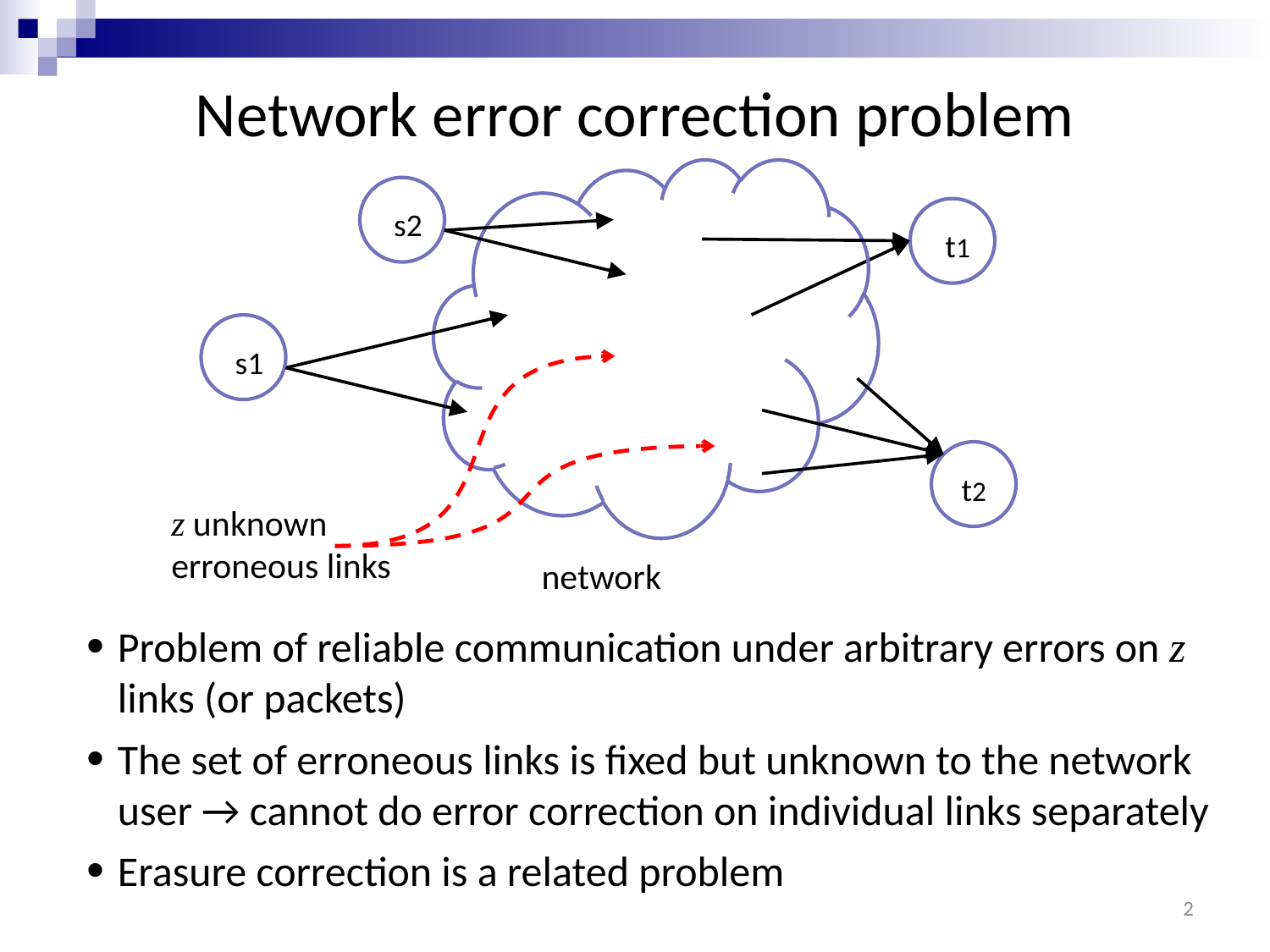

# Network error correction problem

   s2

t1

   s1

 t2
z unknown erroneous links
network
Problem of reliable communication under arbitrary errors on z links (or packets)
The set of erroneous links is fixed but unknown to the network user → cannot do error correction on individual links separately
Erasure correction is a related problem
2